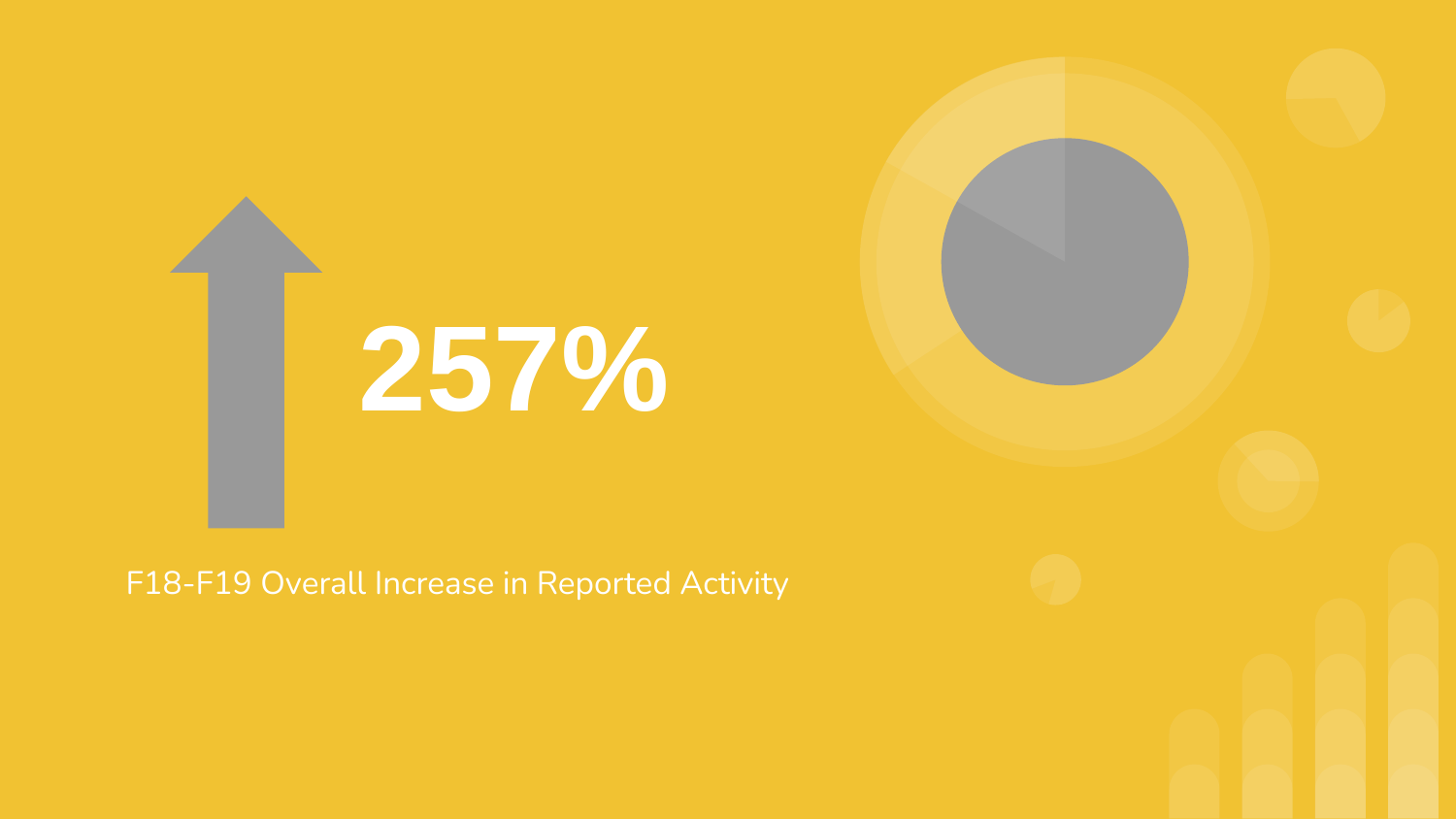

# 257%
F18-F19 Overall Increase in Reported Activity